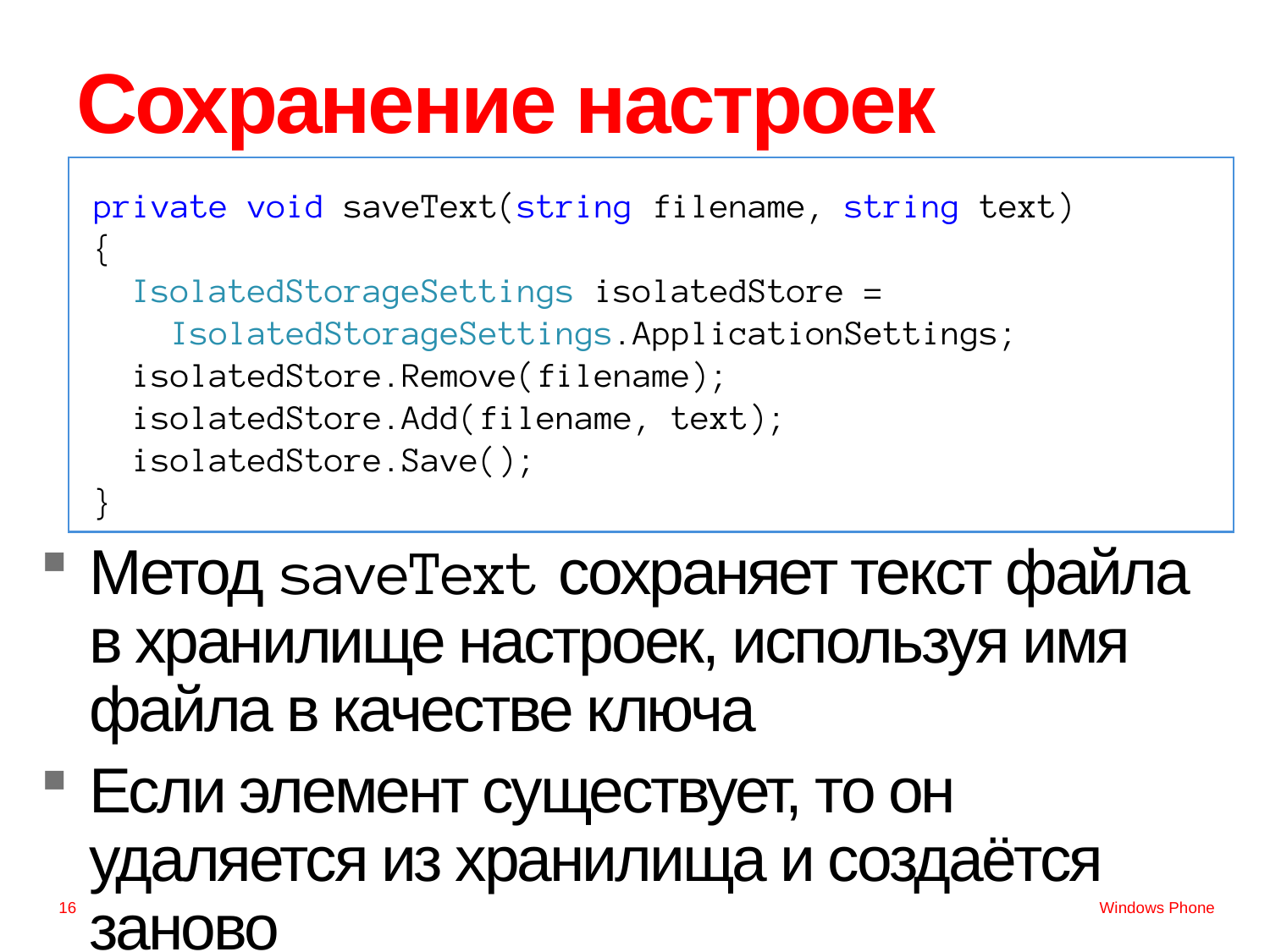

# Сохранение настроек
private void saveText(string filename, string text)
{
  IsolatedStorageSettings isolatedStore =
    IsolatedStorageSettings.ApplicationSettings;
  isolatedStore.Remove(filename);
  isolatedStore.Add(filename, text);
  isolatedStore.Save();
}
Метод saveText сохраняет текст файла
в хранилище настроек, используя имя файла в качестве ключа
Если элемент существует, то он удаляется из хранилища и создаётся заново
16